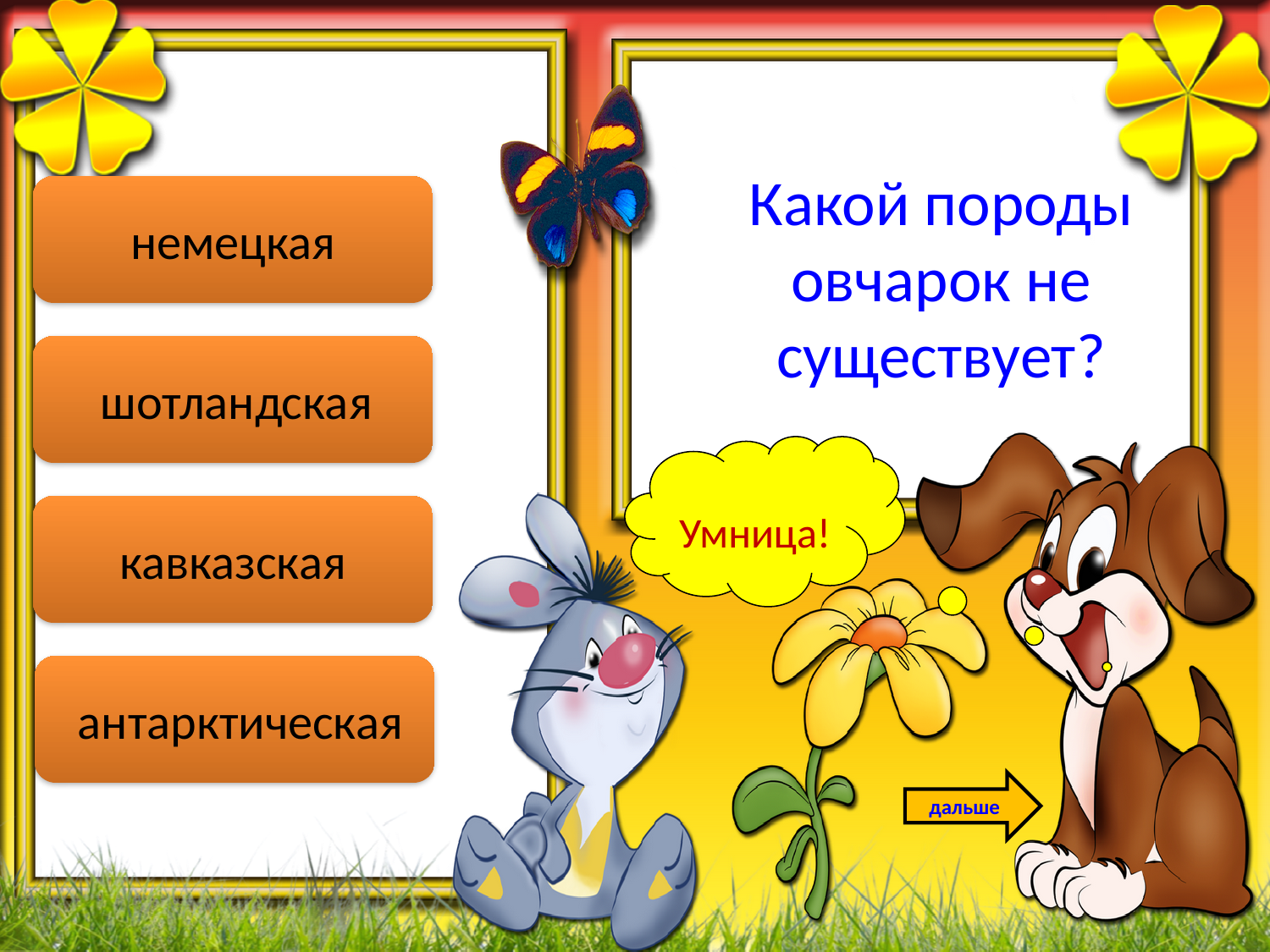

Какой породы овчарок не существует?
немецкая
 шотландская

Умница!
кавказская
 антарктическая
дальше